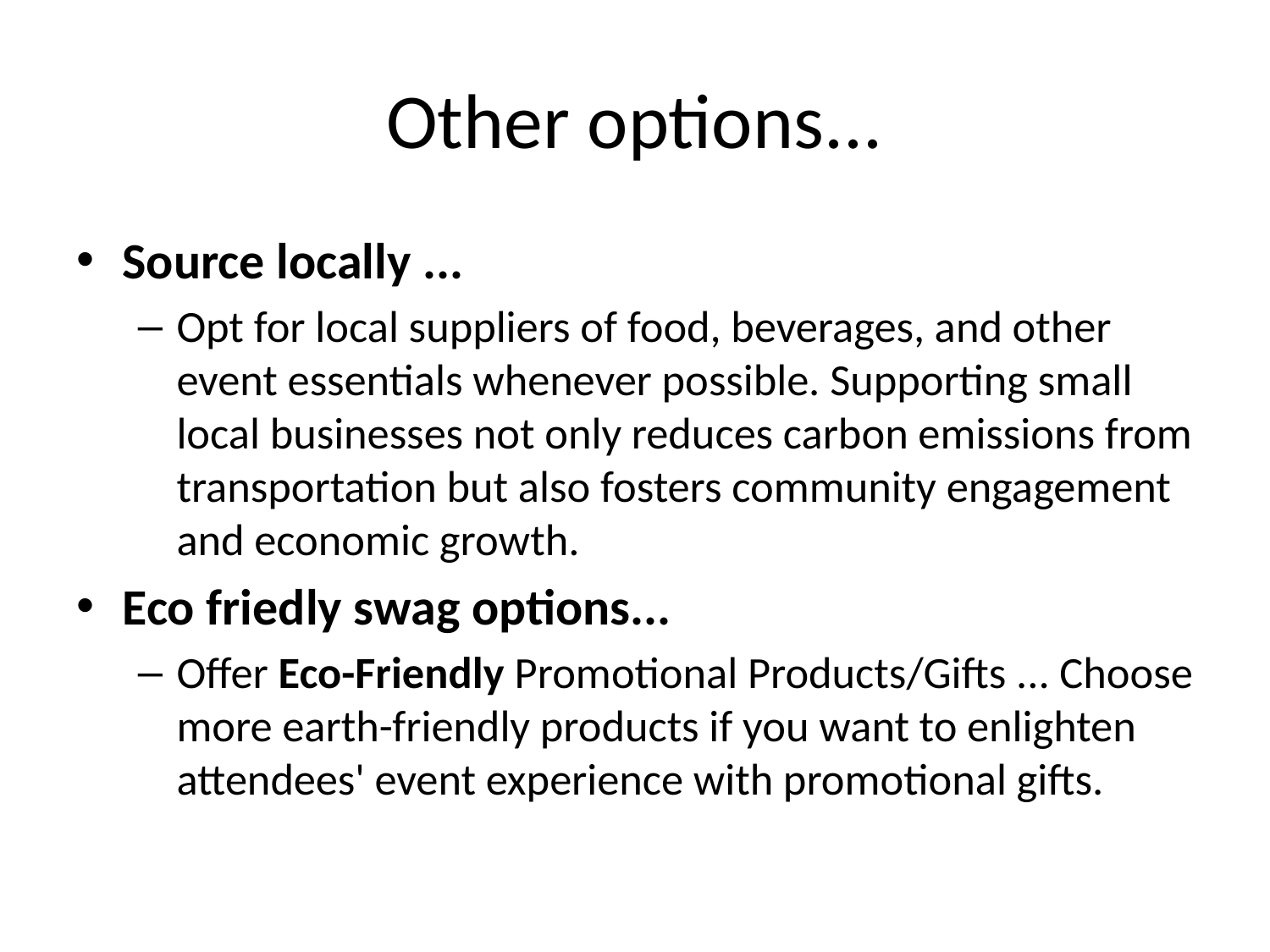

# Other options...
Source locally ...
Opt for local suppliers of food, beverages, and other event essentials whenever possible. Supporting small local businesses not only reduces carbon emissions from transportation but also fosters community engagement and economic growth.
Eco friedly swag options...
Offer Eco-Friendly Promotional Products/Gifts ... Choose more earth-friendly products if you want to enlighten attendees' event experience with promotional gifts.